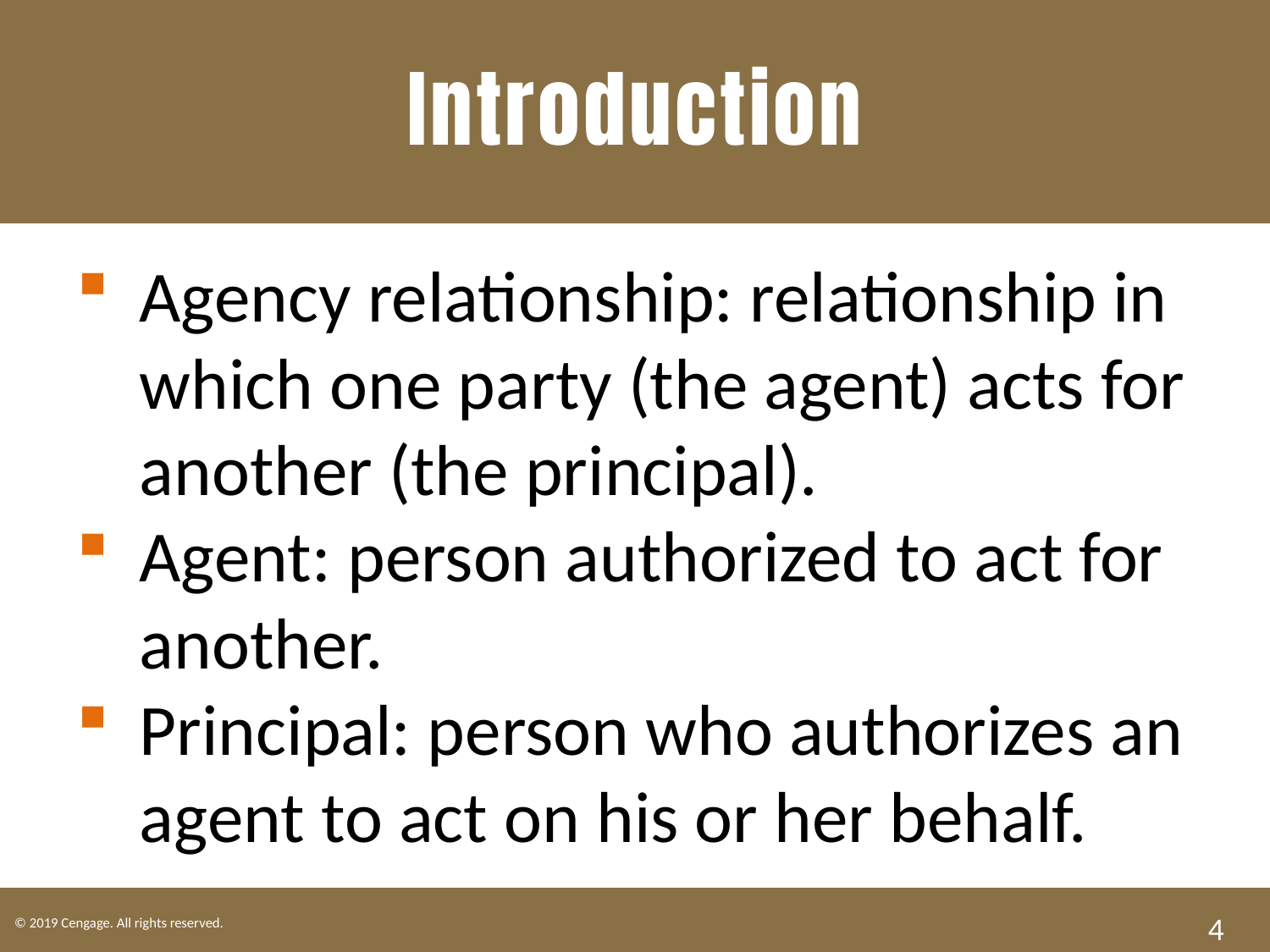

# Introduction
Agency relationship: relationship in which one party (the agent) acts for another (the principal).
Agent: person authorized to act for another.
Principal: person who authorizes an agent to act on his or her behalf.
4